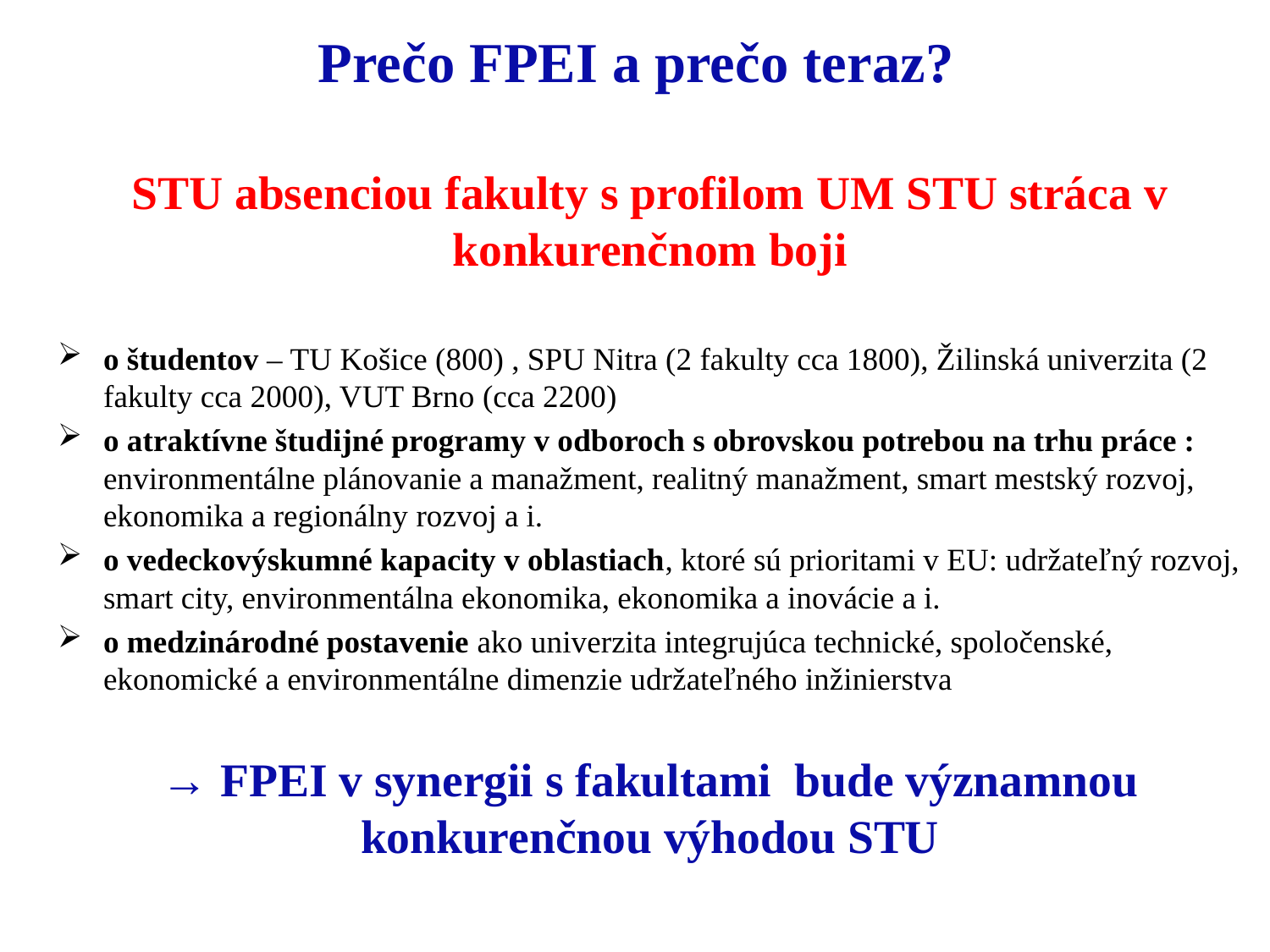

# Prečo FPEI a prečo teraz?
STU absenciou fakulty s profilom UM STU stráca v konkurenčnom boji

o študentov – TU Košice (800) , SPU Nitra (2 fakulty cca 1800), Žilinská univerzita (2 fakulty cca 2000), VUT Brno (cca 2200)
o atraktívne študijné programy v odboroch s obrovskou potrebou na trhu práce : environmentálne plánovanie a manažment, realitný manažment, smart mestský rozvoj, ekonomika a regionálny rozvoj a i.
o vedeckovýskumné kapacity v oblastiach, ktoré sú prioritami v EU: udržateľný rozvoj, smart city, environmentálna ekonomika, ekonomika a inovácie a i.
o medzinárodné postavenie ako univerzita integrujúca technické, spoločenské, ekonomické a environmentálne dimenzie udržateľného inžinierstva

→ FPEI v synergii s fakultami  bude významnou konkurenčnou výhodou STU